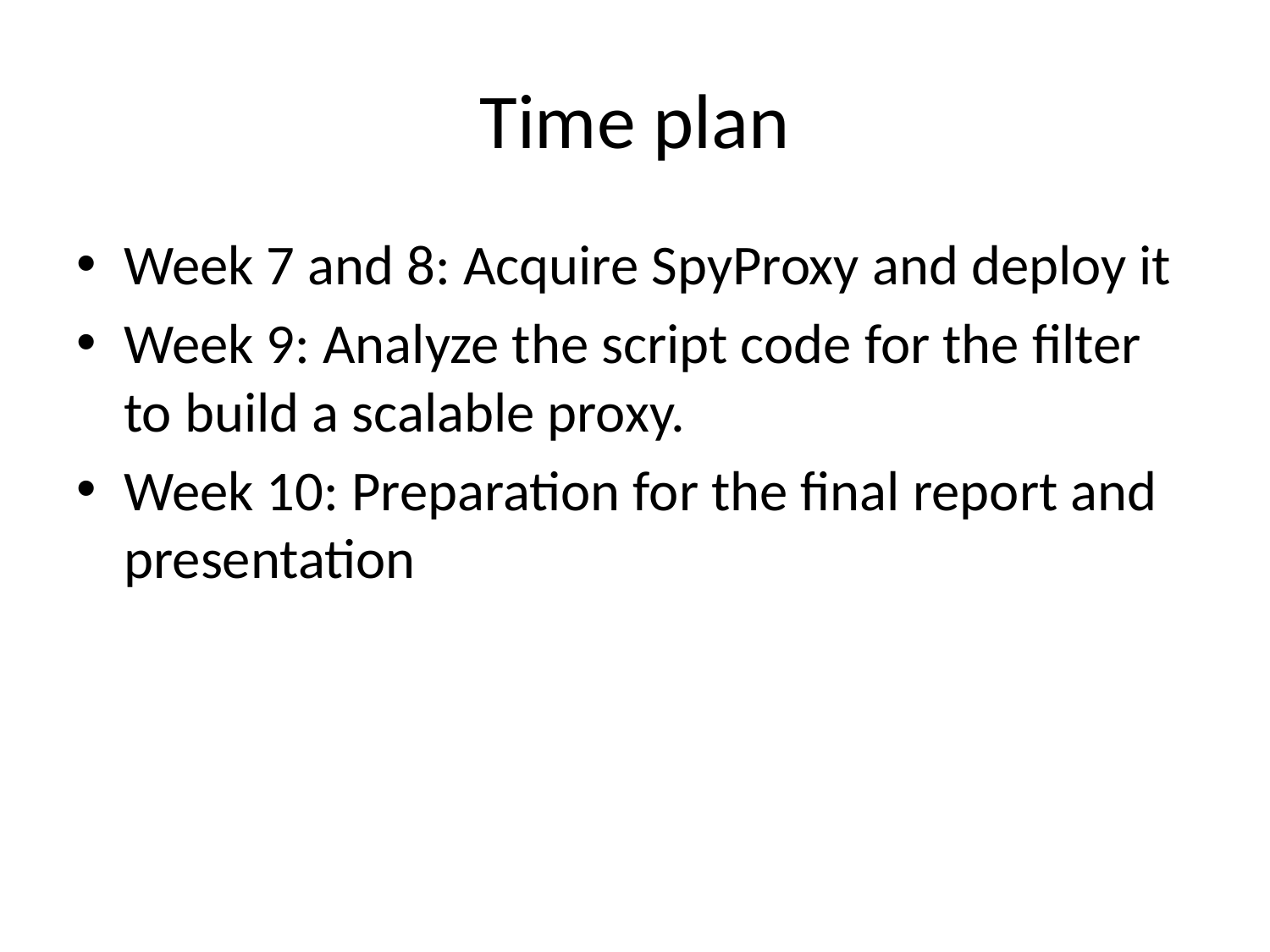

# Time plan
Week 7 and 8: Acquire SpyProxy and deploy it
Week 9: Analyze the script code for the filter to build a scalable proxy.
Week 10: Preparation for the final report and presentation